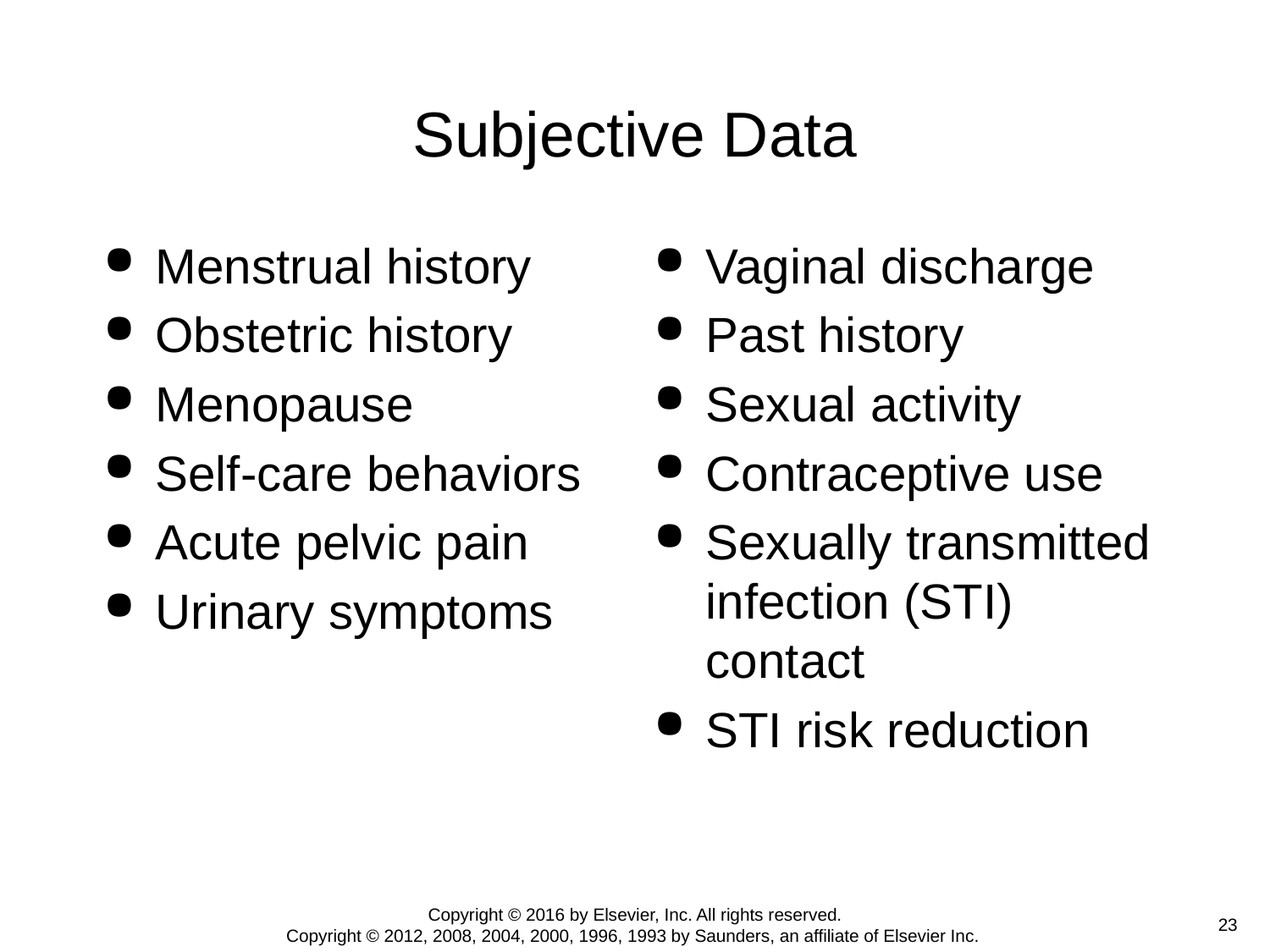

# Subjective Data
Menstrual history
Obstetric history
Menopause
Self-care behaviors
Acute pelvic pain
Urinary symptoms
Vaginal discharge
Past history
Sexual activity
Contraceptive use
Sexually transmitted infection (STI) contact
STI risk reduction
Copyright © 2016 by Elsevier, Inc. All rights reserved.
Copyright © 2012, 2008, 2004, 2000, 1996, 1993 by Saunders, an affiliate of Elsevier Inc.
 23